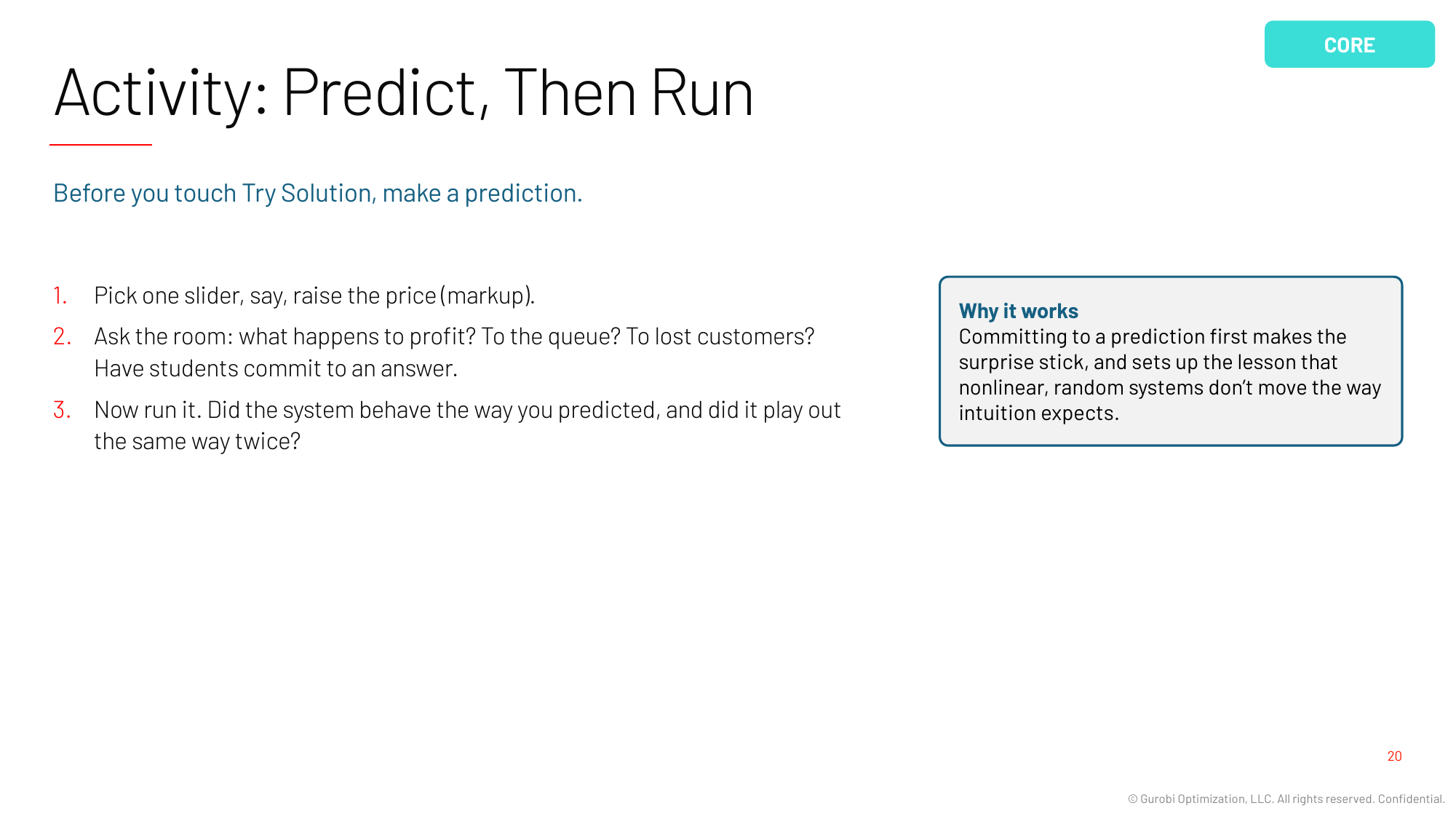

CORE
# Activity: Predict, Then Run
Before you touch Try Solution, make a prediction.
Pick one slider, say, raise the price (markup).
Ask the room: what happens to profit? To the queue? To lost customers? Have students commit to an answer.
Now run it. Did the system behave the way you predicted, and did it play out the same way twice?
Why it works
Committing to a prediction first makes the surprise stick, and sets up the lesson that nonlinear, random systems don’t move the way intuition expects.
20